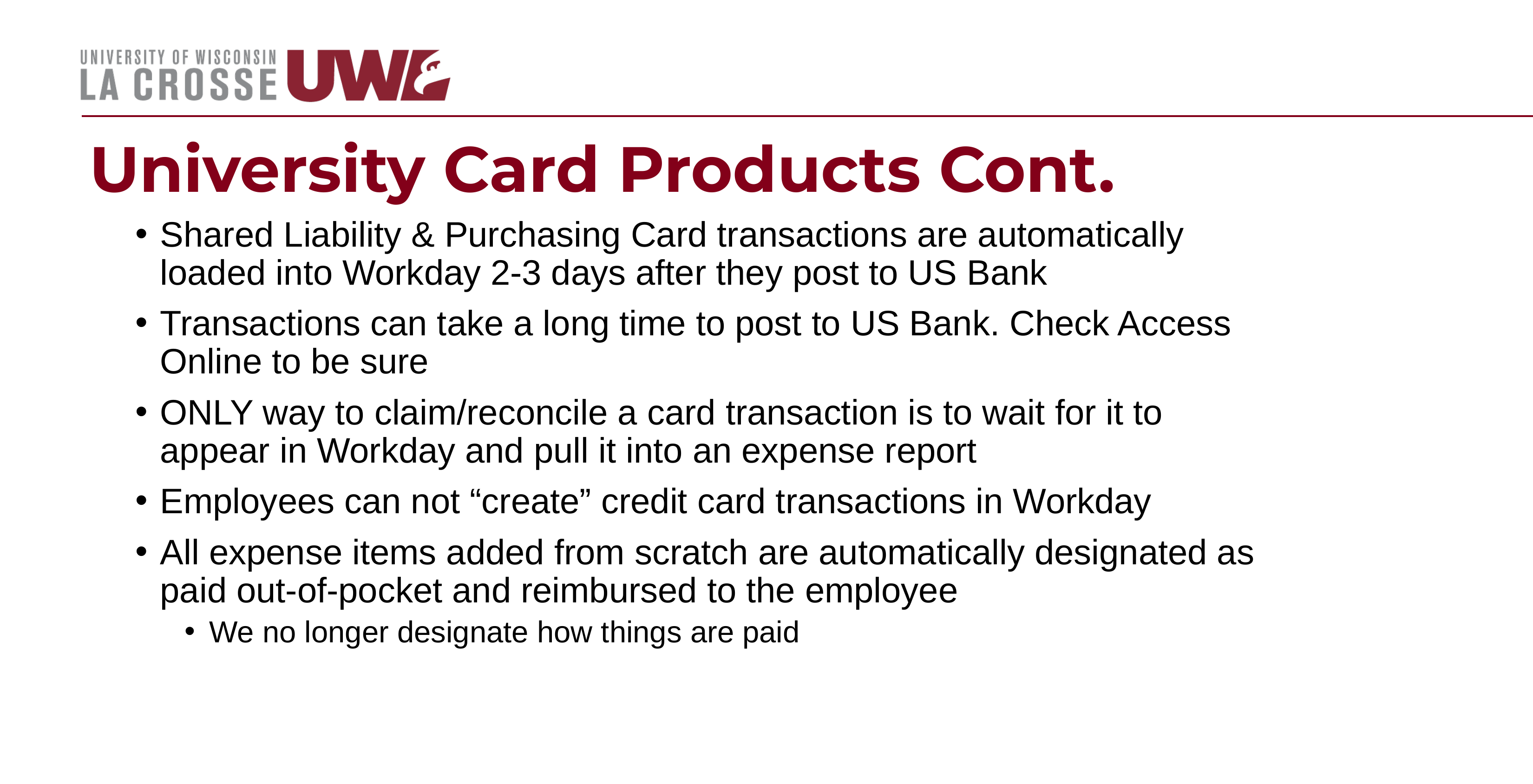

University Card Products Cont.
Shared Liability & Purchasing Card transactions are automatically loaded into Workday 2-3 days after they post to US Bank
Transactions can take a long time to post to US Bank. Check Access Online to be sure
ONLY way to claim/reconcile a card transaction is to wait for it to appear in Workday and pull it into an expense report
Employees can not “create” credit card transactions in Workday
All expense items added from scratch are automatically designated as paid out-of-pocket and reimbursed to the employee
We no longer designate how things are paid